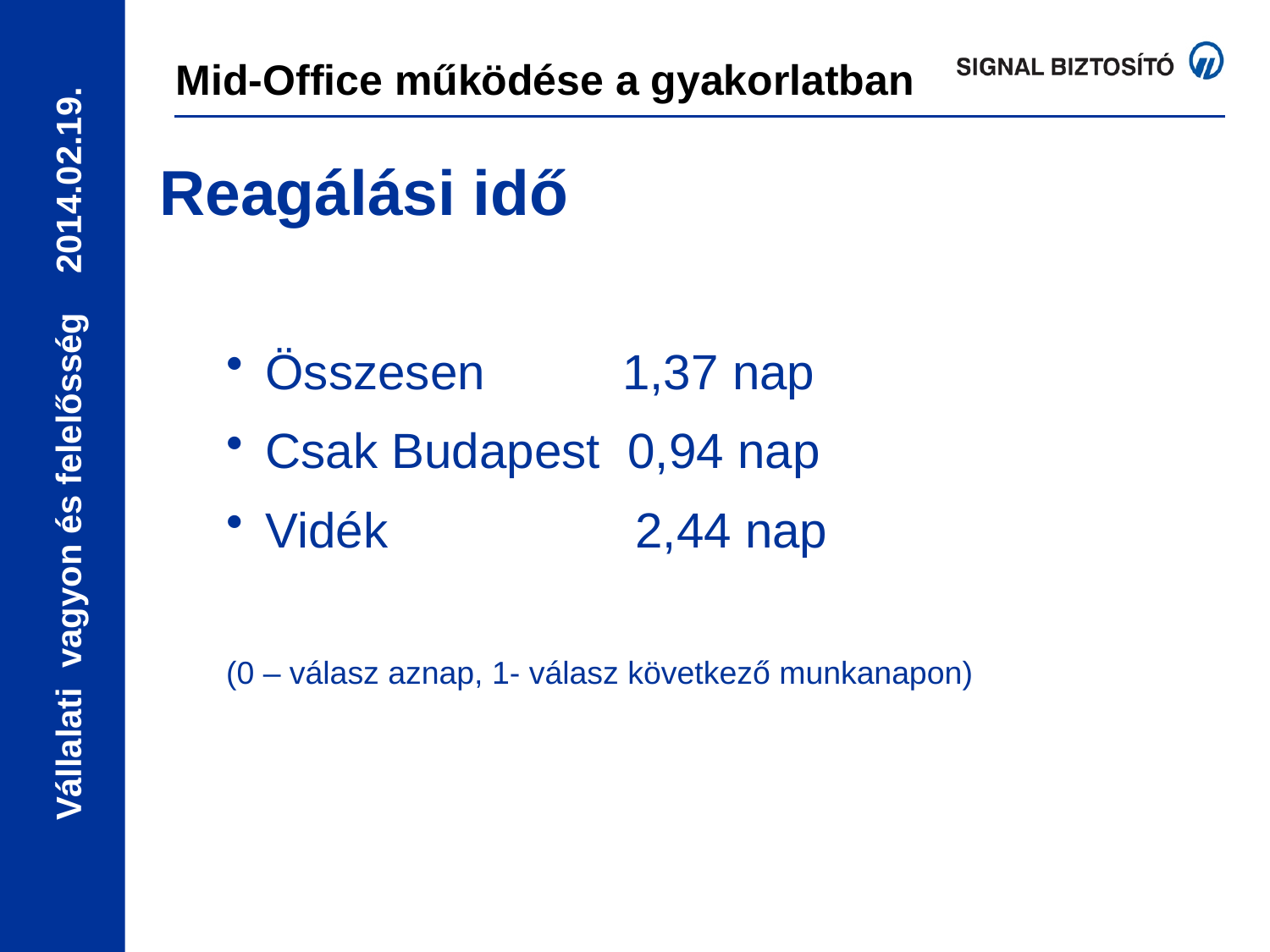

Mid-Office működése a gyakorlatban
Reagálási idő

Összesen          1,37 nap
Csak Budapest  0,94 nap
Vidék                  2,44 nap

(0 – válasz aznap, 1- válasz következő munkanapon)